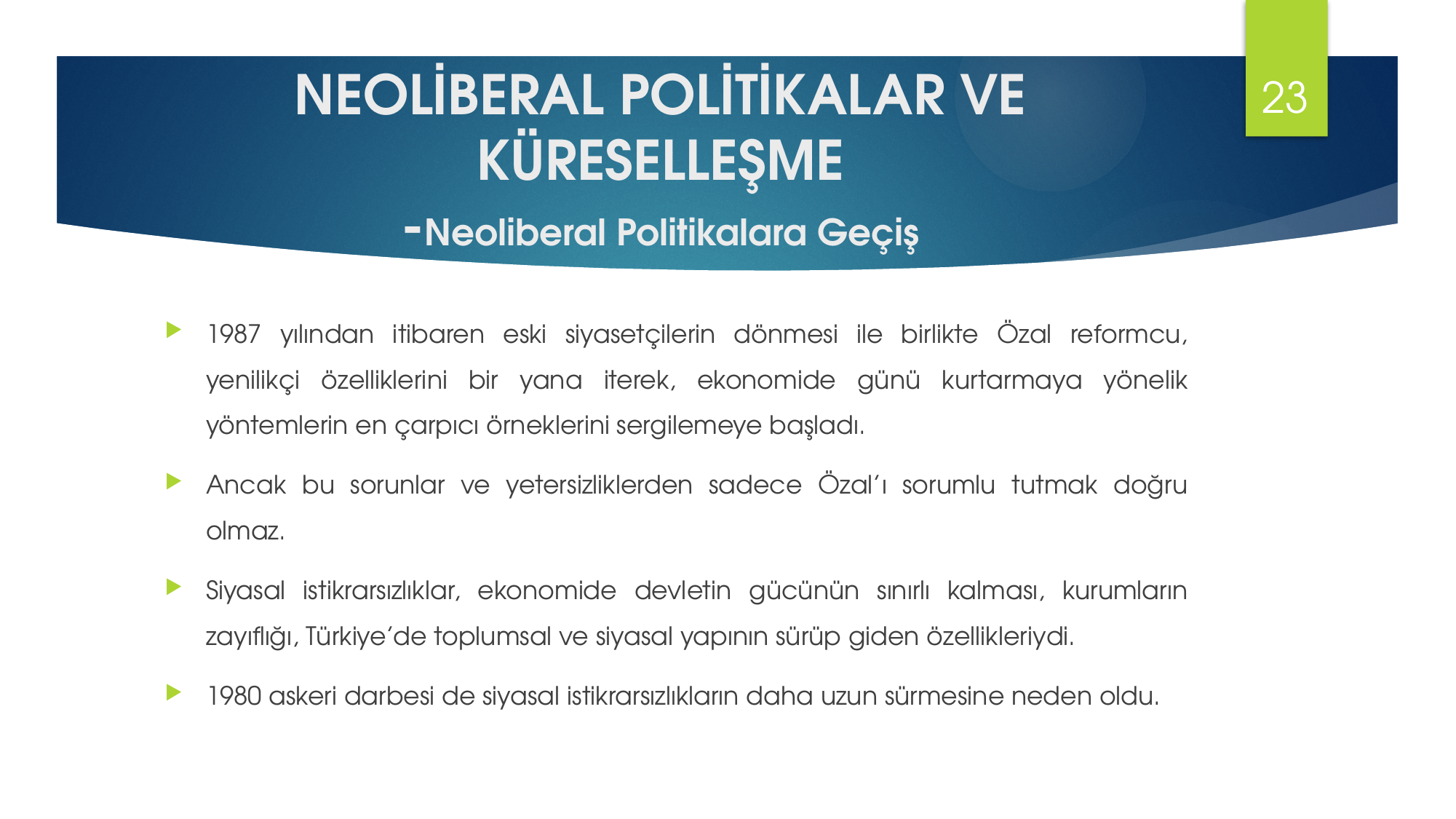

23
# NEOLİBERAL POLİTİKALAR VE KÜRESELLEŞME -Neoliberal Politikalara Geçiş
1987 yılından itibaren eski siyasetçilerin dönmesi ile birlikte Özal reformcu, yenilikçi özelliklerini bir yana iterek, ekonomide günü kurtarmaya yönelik yöntemlerin en çarpıcı örneklerini sergilemeye başladı.
Ancak bu sorunlar ve yetersizliklerden sadece Özal’ı sorumlu tutmak doğru olmaz.
Siyasal istikrarsızlıklar, ekonomide devletin gücünün sınırlı kalması, kurumların zayıflığı, Türkiye’de toplumsal ve siyasal yapının sürüp giden özellikleriydi.
1980 askeri darbesi de siyasal istikrarsızlıkların daha uzun sürmesine neden oldu.